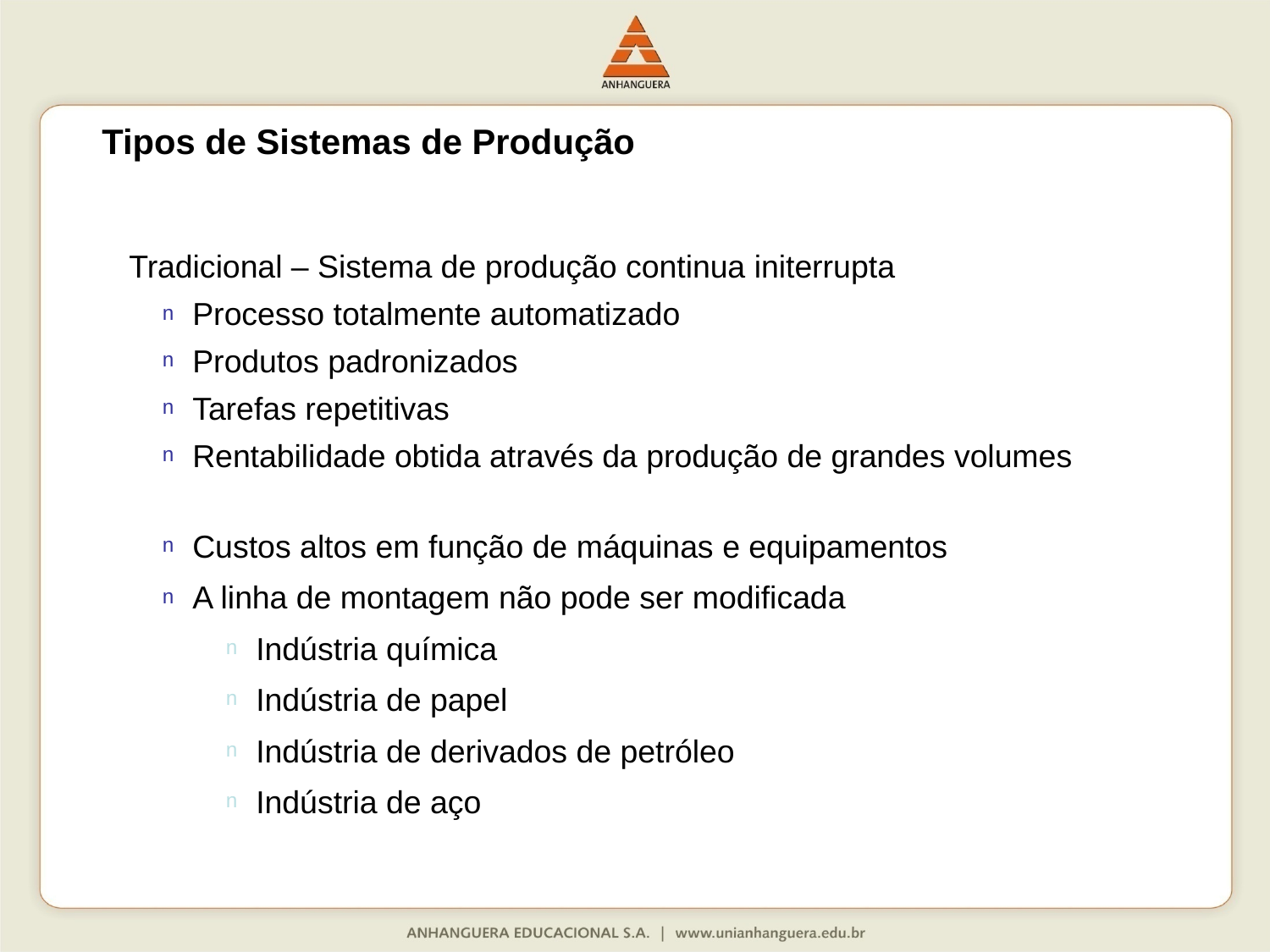

Tipos de Sistemas de Produção
Tradicional – Sistema de produção continua initerrupta
Processo totalmente automatizado
Produtos padronizados
Tarefas repetitivas
Rentabilidade obtida através da produção de grandes volumes

Custos altos em função de máquinas e equipamentos
A linha de montagem não pode ser modificada
Indústria química
Indústria de papel
Indústria de derivados de petróleo
Indústria de aço